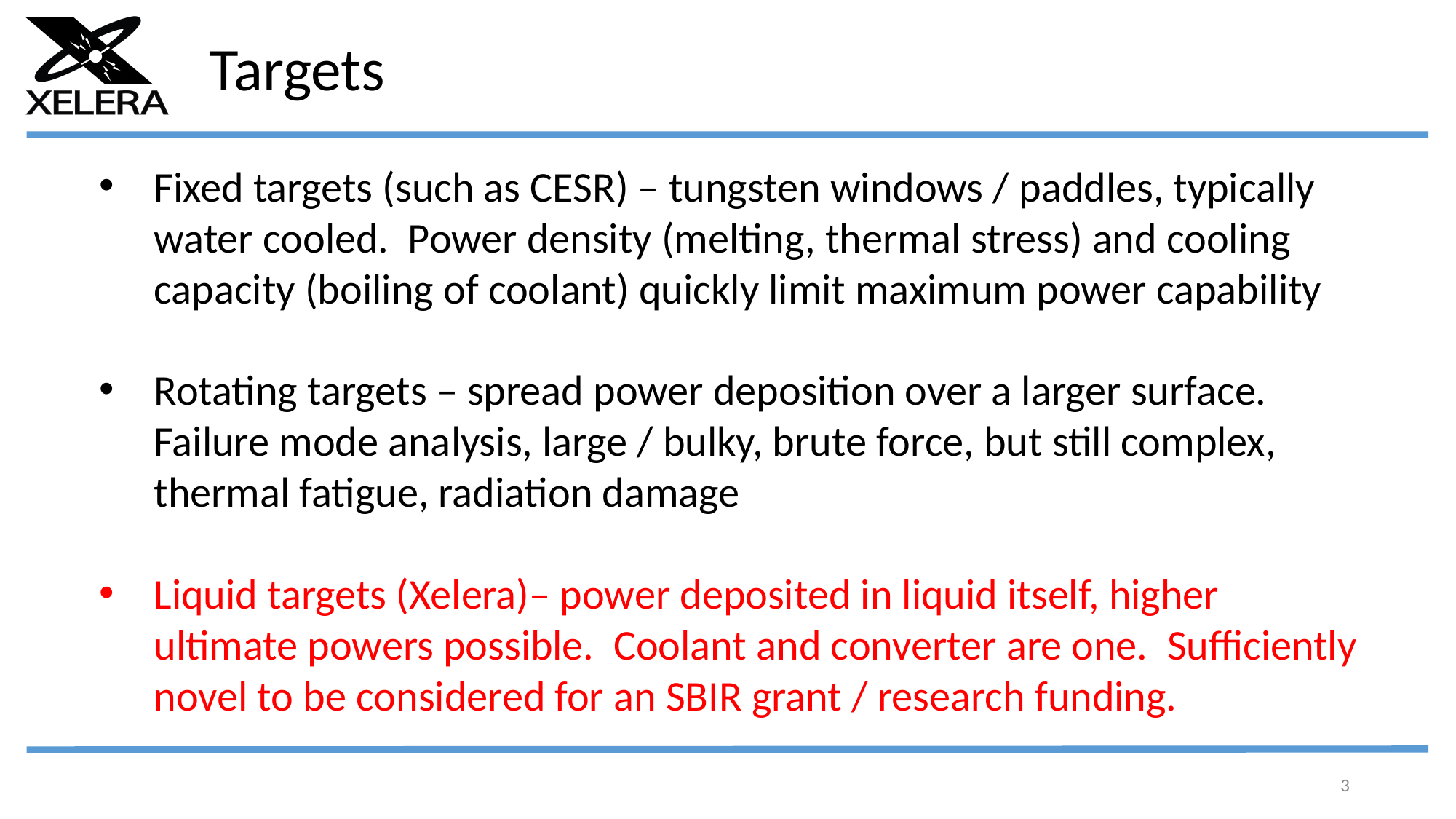

Targets
Fixed targets (such as CESR) – tungsten windows / paddles, typically water cooled.  Power density (melting, thermal stress) and cooling capacity (boiling of coolant) quickly limit maximum power capability

Rotating targets – spread power deposition over a larger surface.     Failure mode analysis, large / bulky, brute force, but still complex, thermal fatigue, radiation damage

Liquid targets (Xelera)– power deposited in liquid itself, higher ultimate powers possible.  Coolant and converter are one.  Sufficiently novel to be considered for an SBIR grant / research funding.
3